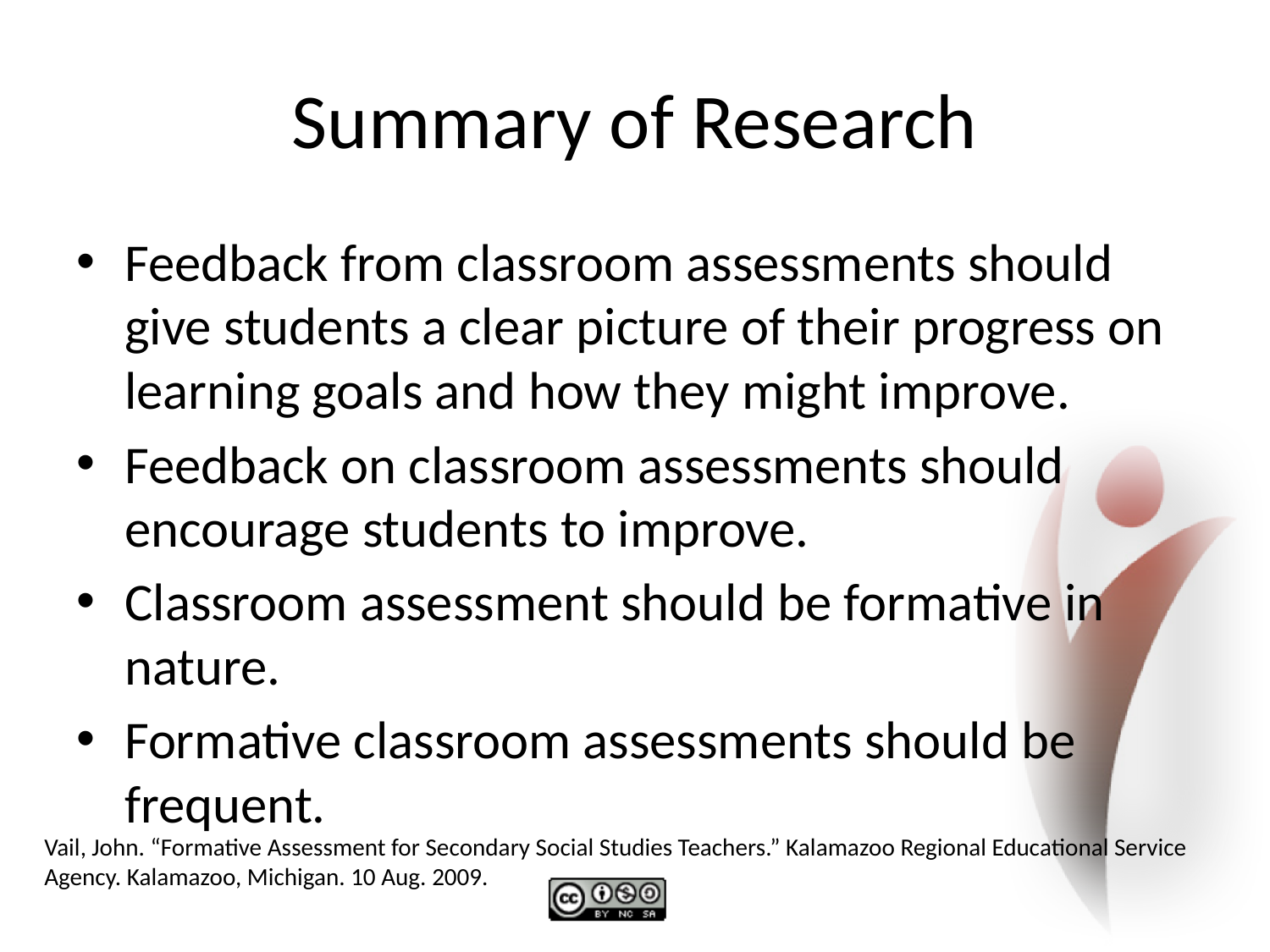

# Summary of Research
Feedback from classroom assessments should give students a clear picture of their progress on learning goals and how they might improve.
Feedback on classroom assessments should encourage students to improve.
Classroom assessment should be formative in nature.
Formative classroom assessments should be frequent.
Vail, John. “Formative Assessment for Secondary Social Studies Teachers.” Kalamazoo Regional Educational Service Agency. Kalamazoo, Michigan. 10 Aug. 2009.